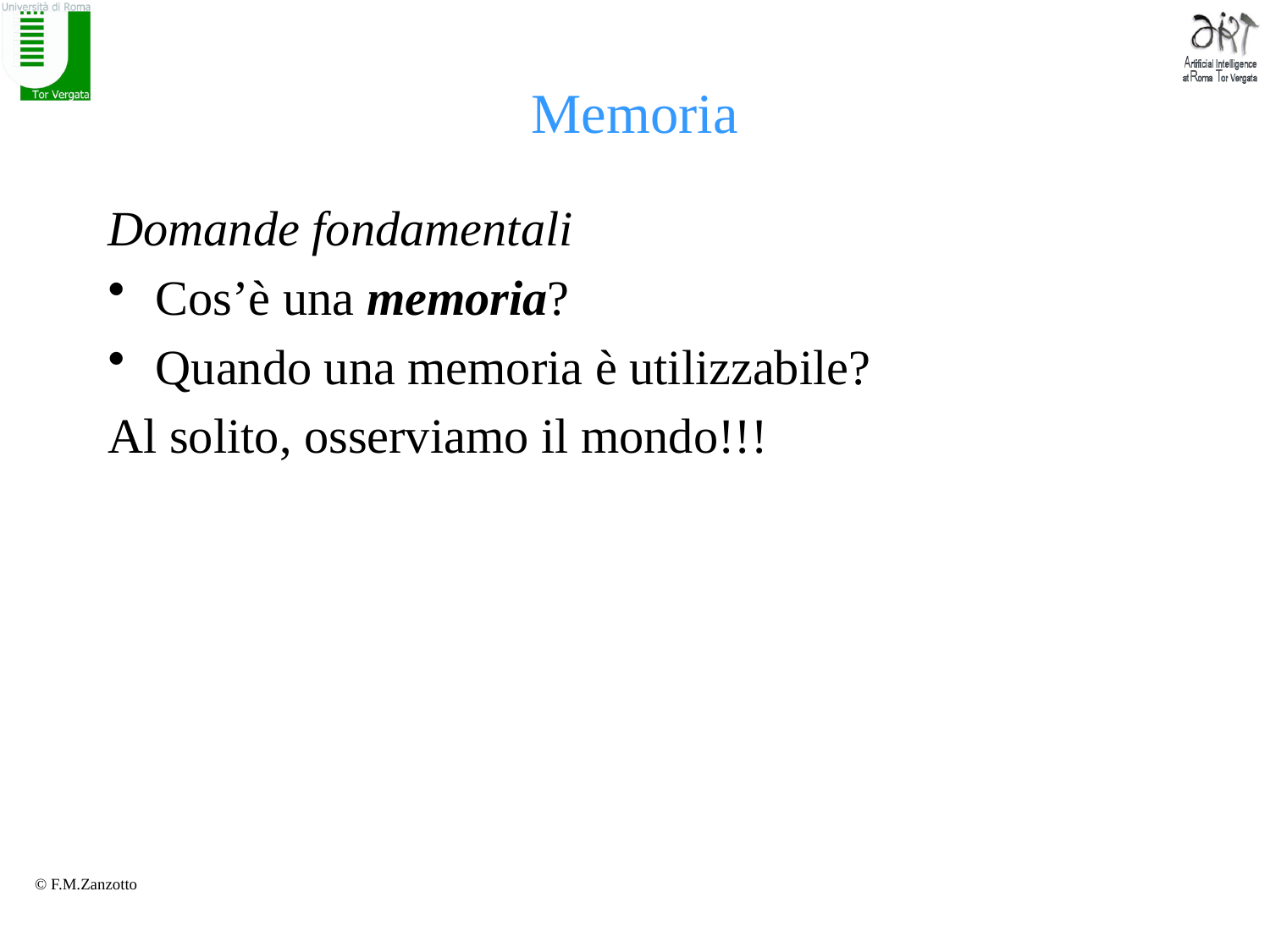

# Memoria
Domande fondamentali
Cos’è una memoria?
Quando una memoria è utilizzabile?
Al solito, osserviamo il mondo!!!